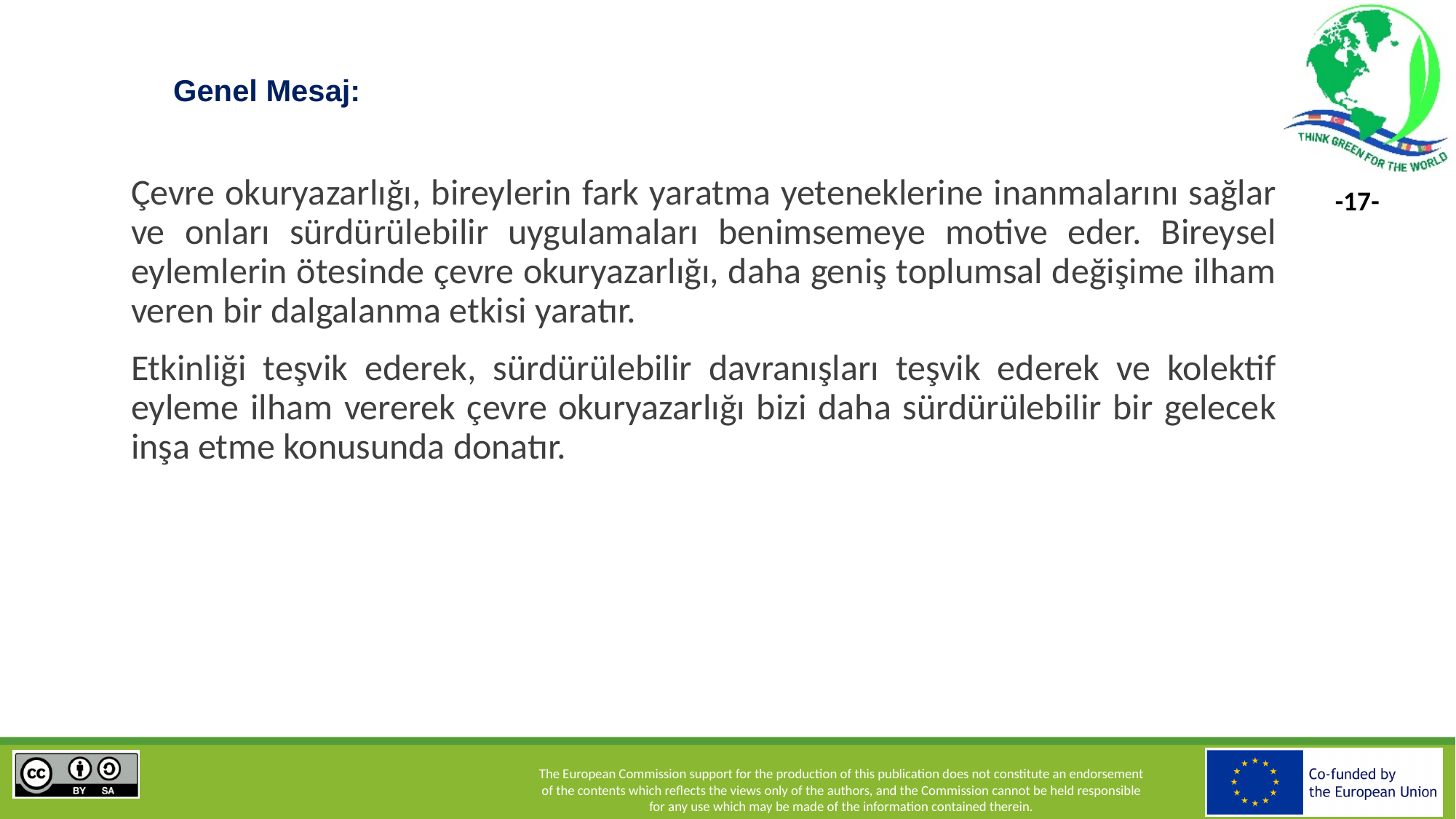

Genel Mesaj:
Çevre okuryazarlığı, bireylerin fark yaratma yeteneklerine inanmalarını sağlar ve onları sürdürülebilir uygulamaları benimsemeye motive eder. Bireysel eylemlerin ötesinde çevre okuryazarlığı, daha geniş toplumsal değişime ilham veren bir dalgalanma etkisi yaratır.
Etkinliği teşvik ederek, sürdürülebilir davranışları teşvik ederek ve kolektif eyleme ilham vererek çevre okuryazarlığı bizi daha sürdürülebilir bir gelecek inşa etme konusunda donatır.